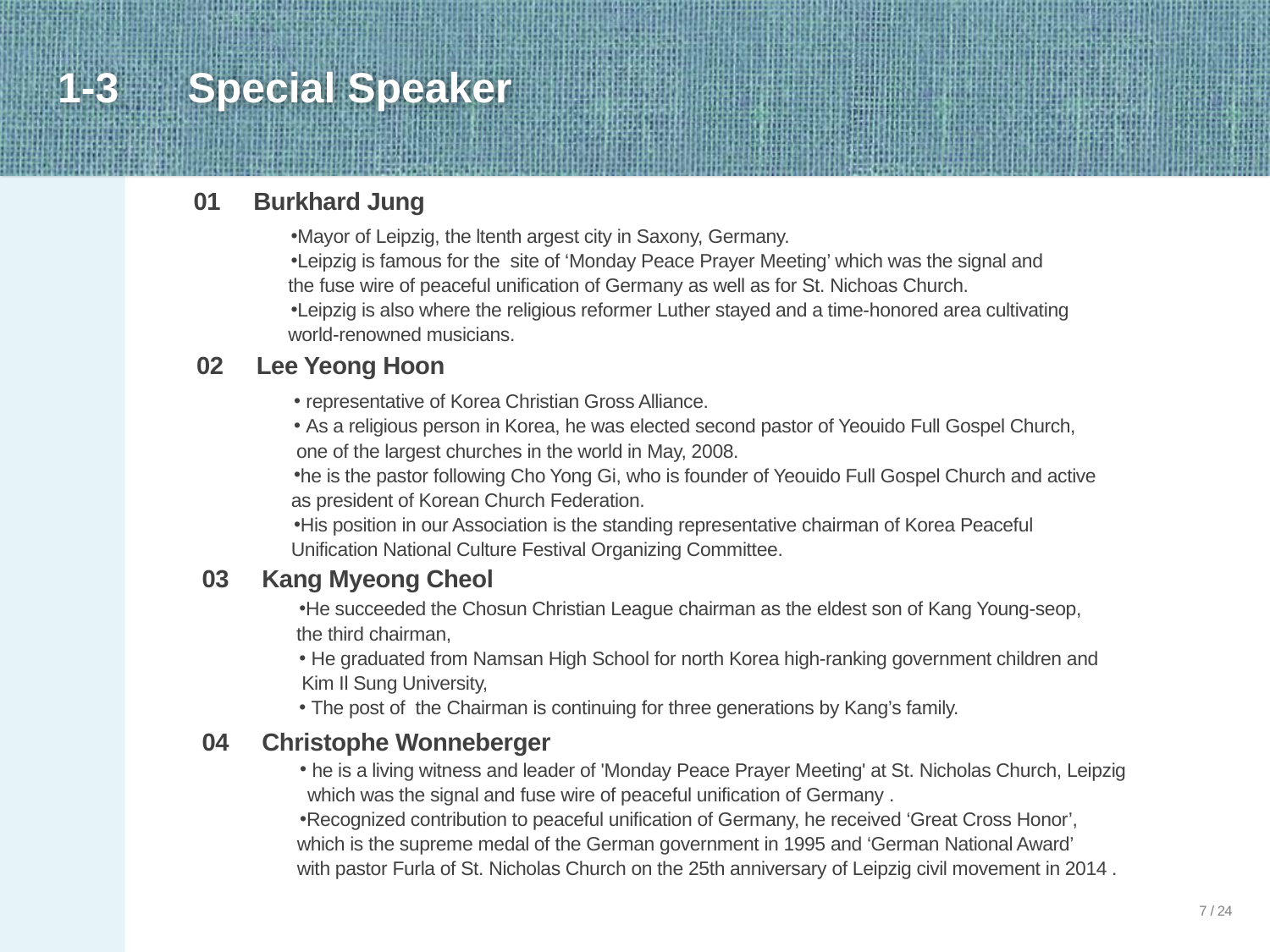

# 1-3
Special Speaker
01     Burkhard Jung
Mayor of Leipzig, the ltenth argest city in Saxony, Germany.
Leipzig is famous for the  site of ‘Monday Peace Prayer Meeting’ which was the signal and
   the fuse wire of peaceful unification of Germany as well as for St. Nichoas Church.
Leipzig is also where the religious reformer Luther stayed and a time-honored area cultivating
   world-renowned musicians.

02     Lee Yeong Hoon
 representative of Korea Christian Gross Alliance.
 As a religious person in Korea, he was elected second pastor of Yeouido Full Gospel Church,
    one of the largest churches in the world in May, 2008.
he is the pastor following Cho Yong Gi, who is founder of Yeouido Full Gospel Church and active
   as president of Korean Church Federation.
His position in our Association is the standing representative chairman of Korea Peaceful
   Unification National Culture Festival Organizing Committee.
03     Kang Myeong Cheol
He succeeded the Chosun Christian League chairman as the eldest son of Kang Young-seop,
   the third chairman,
 He graduated from Namsan High School for north Korea high-ranking government children and
    Kim Il Sung University,
 The post of  the Chairman is continuing for three generations by Kang’s family.
04     Christophe Wonneberger
 he is a living witness and leader of 'Monday Peace Prayer Meeting' at St. Nicholas Church, Leipzig
     which was the signal and fuse wire of peaceful unification of Germany .
Recognized contribution to peaceful unification of Germany, he received ‘Great Cross Honor’,
   which is the supreme medal of the German government in 1995 and ‘German National Award’
   with pastor Furla of St. Nicholas Church on the 25th anniversary of Leipzig civil movement in 2014 .
7 / 24